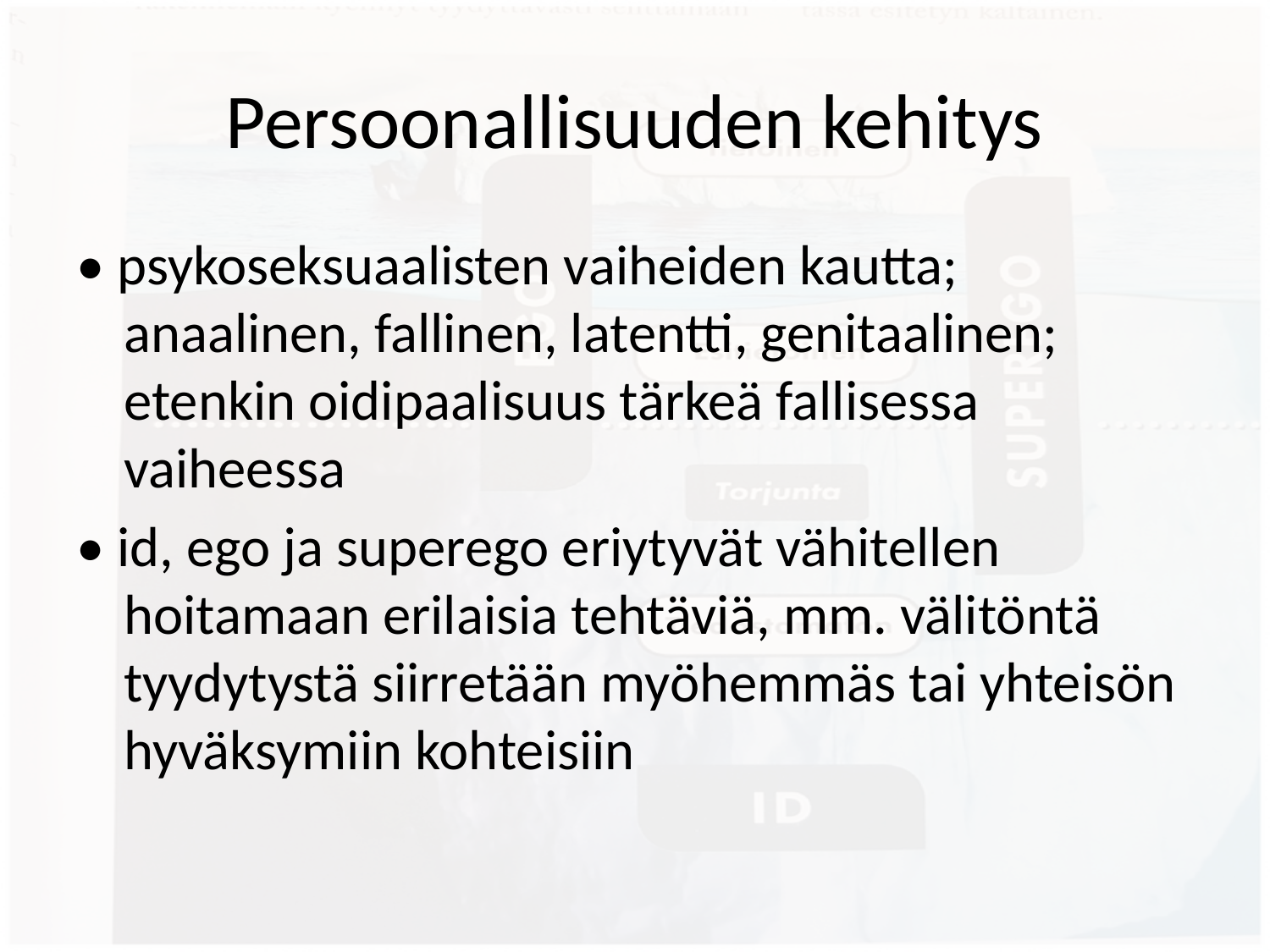

# Persoonallisuuden kehitys
• psykoseksuaalisten vaiheiden kautta; anaalinen, fallinen, latentti, genitaalinen; etenkin oidipaalisuus tärkeä fallisessa vaiheessa
• id, ego ja superego eriytyvät vähitellen hoitamaan erilaisia tehtäviä, mm. välitöntä tyydytystä siirretään myöhemmäs tai yhteisön hyväksymiin kohteisiin